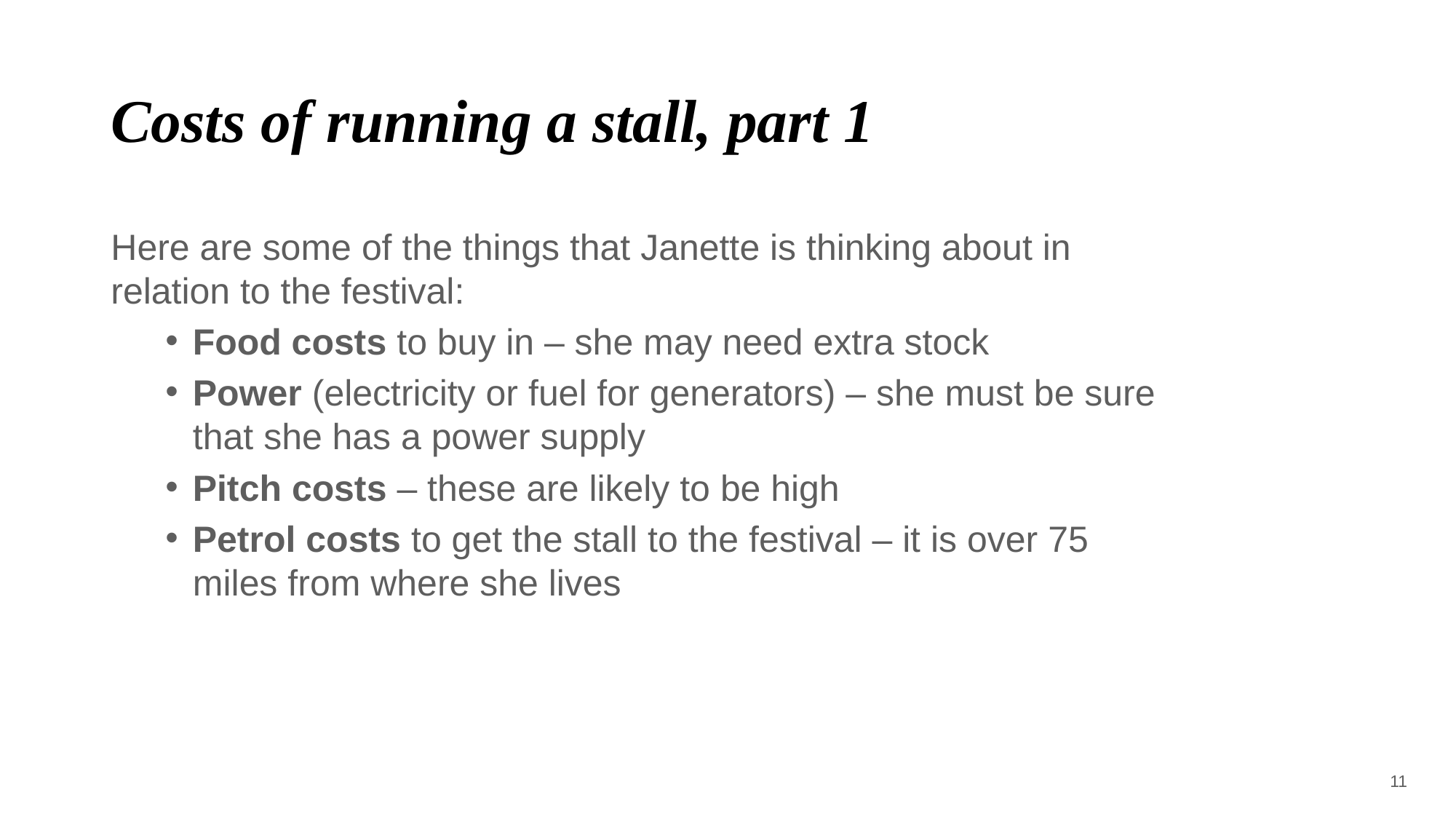

# Costs of running a stall, part 1
Here are some of the things that Janette is thinking about in relation to the festival:
Food costs to buy in – she may need extra stock
Power (electricity or fuel for generators) – she must be sure that she has a power supply
Pitch costs – these are likely to be high
Petrol costs to get the stall to the festival – it is over 75 miles from where she lives